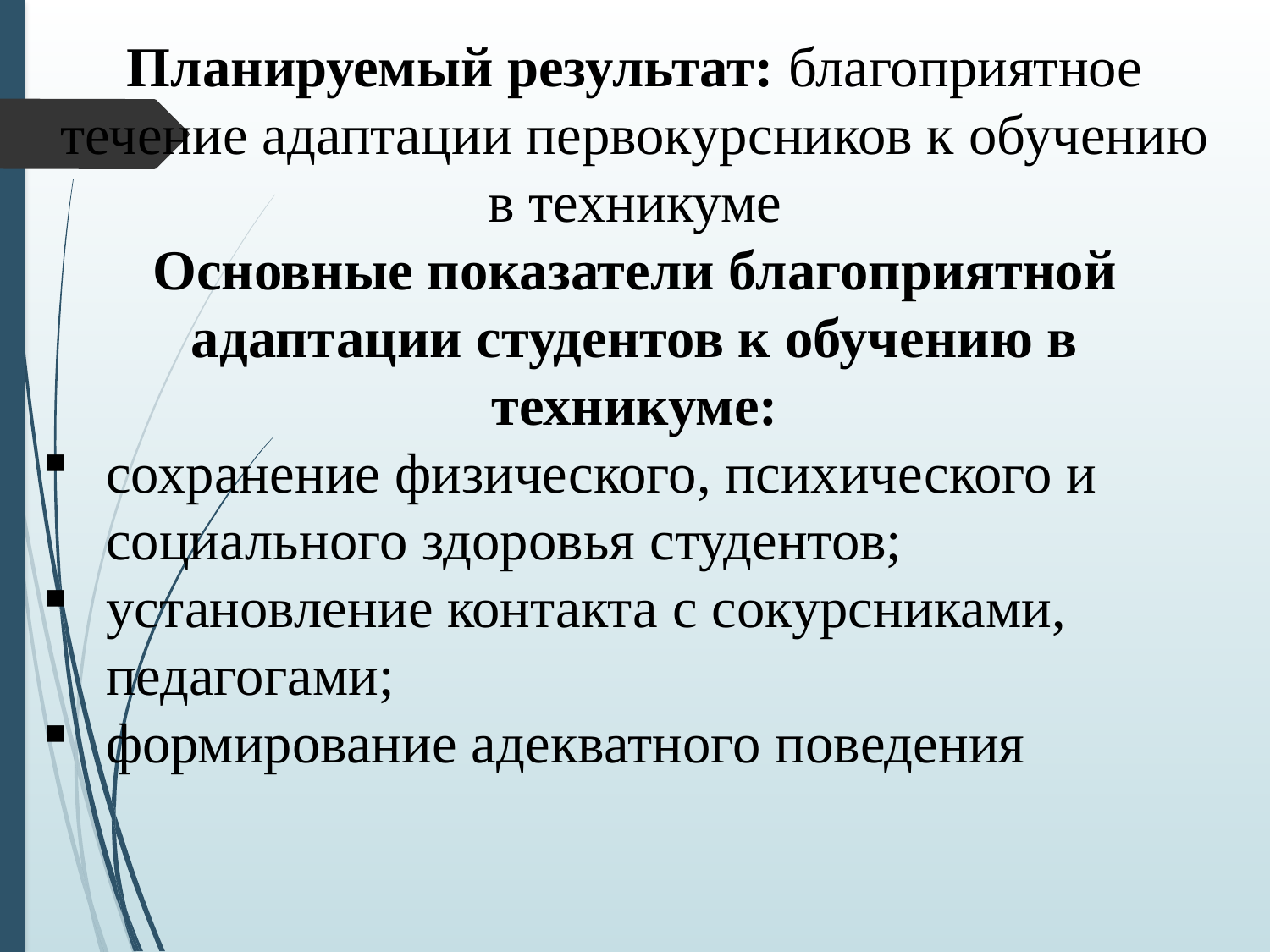

Планируемый результат: благоприятное течение адаптации первокурсников к обучению в техникуме
Основные показатели благоприятной адаптации студентов к обучению в техникуме:
сохранение физического, психического и социального здоровья студентов;
установление контакта с сокурсниками, педагогами;
формирование адекватного поведения